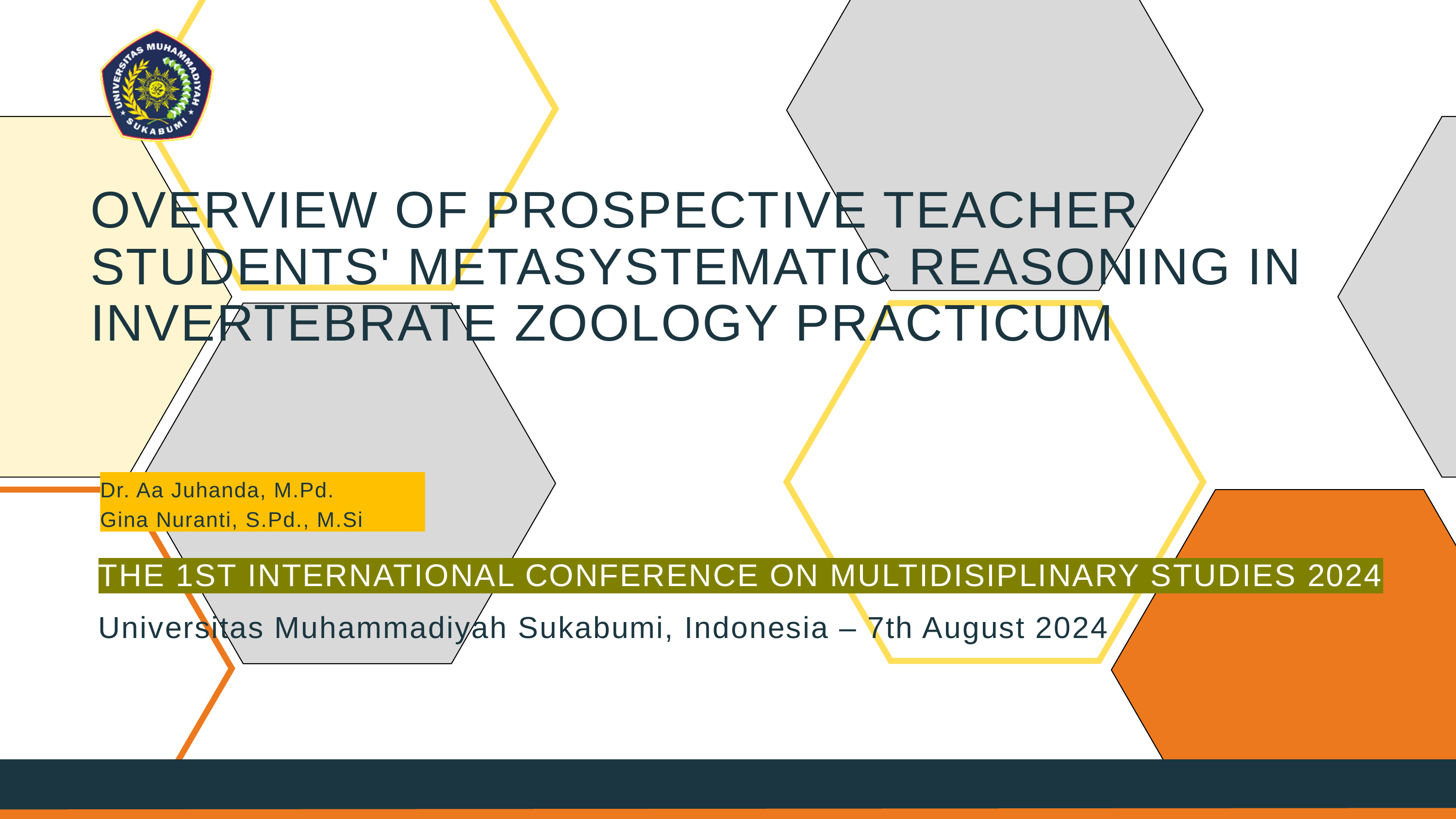

OVERVIEW OF PROSPECTIVE TEACHER STUDENTS' METASYSTEMATIC REASONING IN INVERTEBRATE ZOOLOGY PRACTICUM

Dr. Aa Juhanda, M.Pd.
Gina Nuranti, S.Pd., M.Si

THE 1ST INTERNATIONAL CONFERENCE ON MULTIDISIPLINARY STUDIES 2024

Universitas Muhammadiyah Sukabumi, Indonesia – 7th August 2024